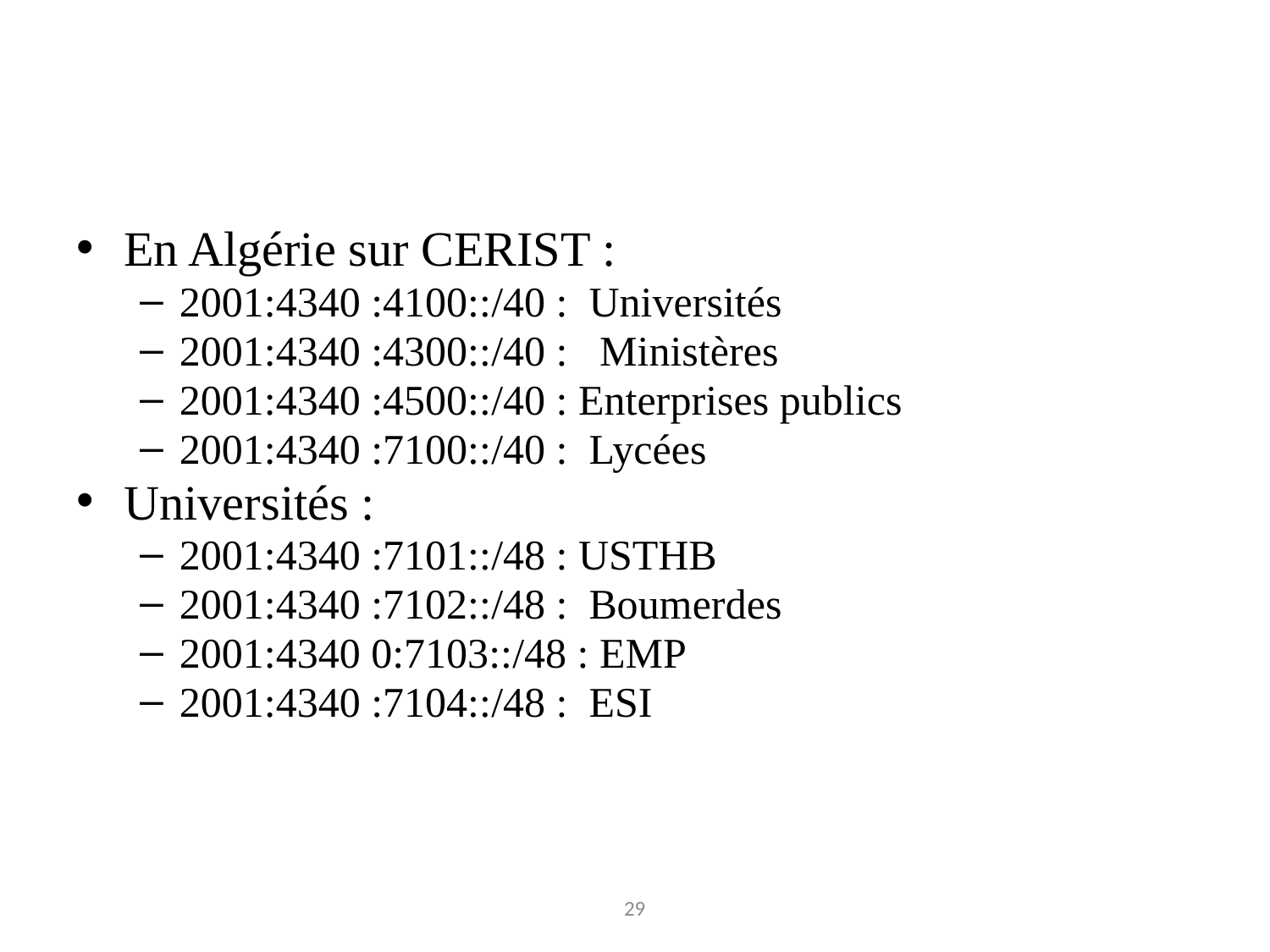

En Algérie sur CERIST :
2001:4340 :4100::/40 :  Universités
2001:4340 :4300::/40 :   Ministères
2001:4340 :4500::/40 : Enterprises publics
2001:4340 :7100::/40 :  Lycées
Universités :
2001:4340 :7101::/48 : USTHB
2001:4340 :7102::/48 :  Boumerdes
2001:4340 0:7103::/48 : EMP
2001:4340 :7104::/48 :  ESI
29